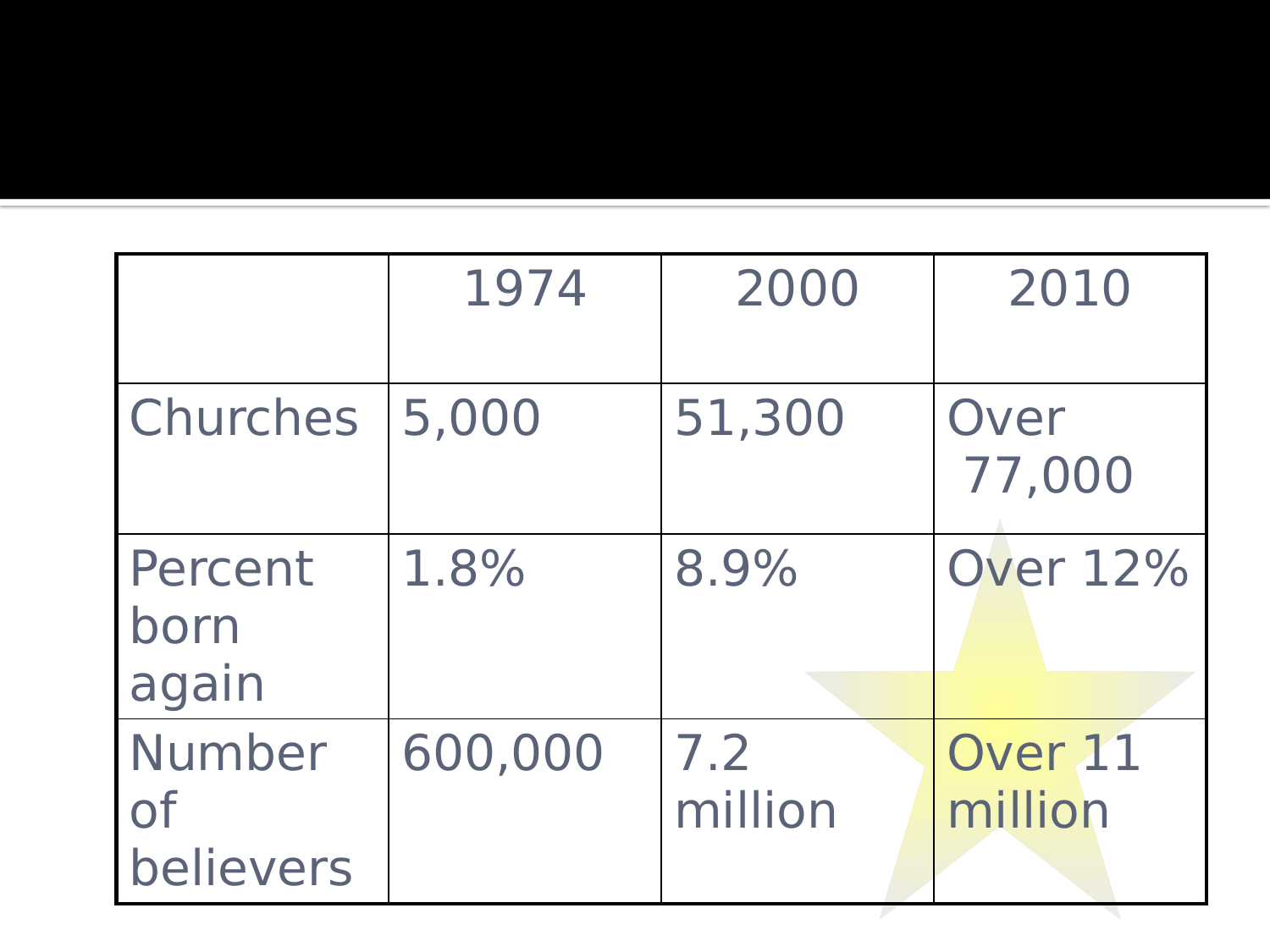

Progress!
|  | 1974 | 2000 | 2010 |
| --- | --- | --- | --- |
| Churches | 5,000 | 51,300 | Over 77,000 |
| Percent born again | 1.8% | 8.9% | Over 12% |
| Number of believers | 600,000 | 7.2 million | Over 11 million |